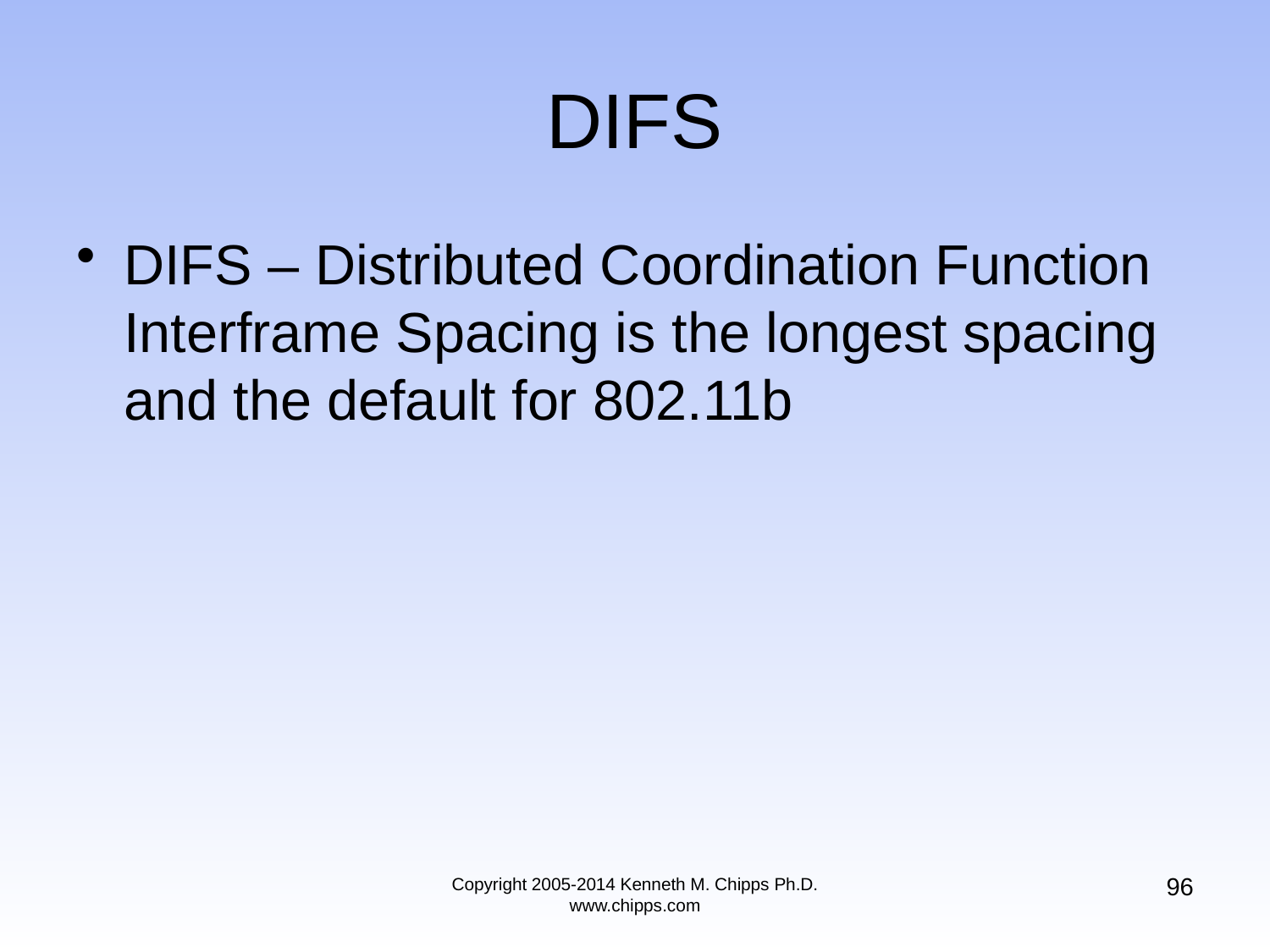

# DIFS
DIFS – Distributed Coordination Function Interframe Spacing is the longest spacing and the default for 802.11b
96
Copyright 2005-2014 Kenneth M. Chipps Ph.D. www.chipps.com